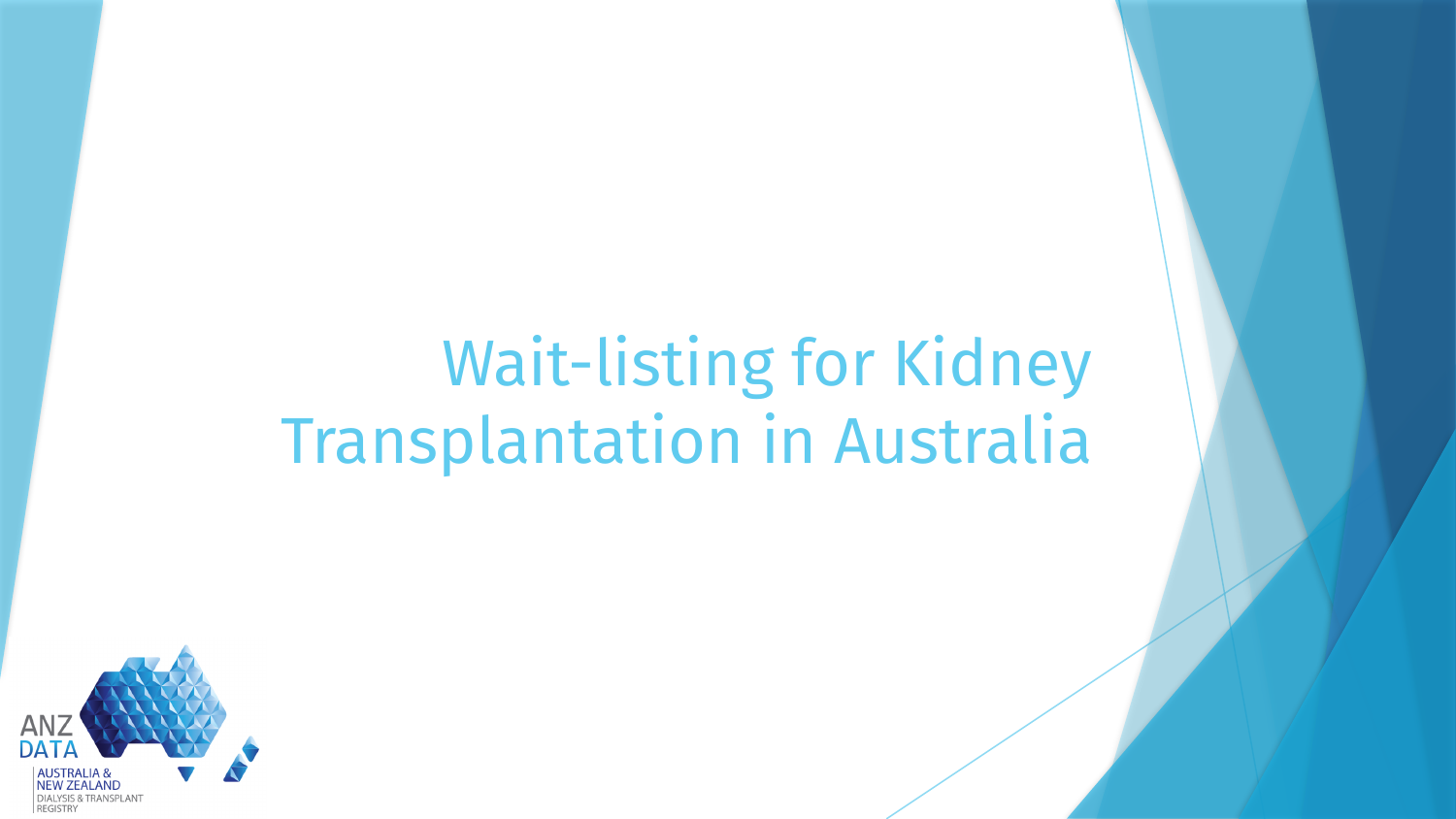

# Wait-listing for Kidney Transplantation in Australia